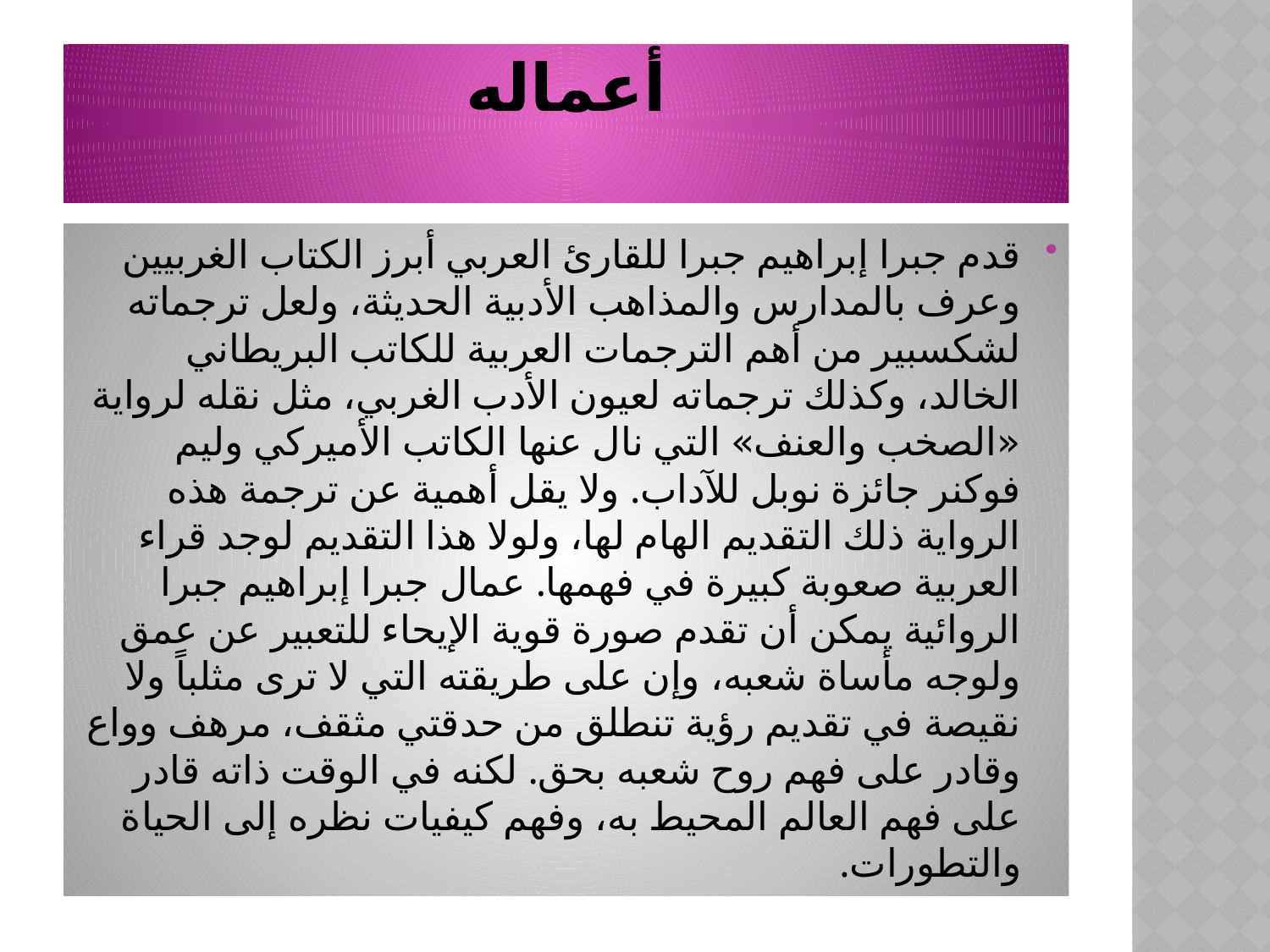

# أعماله
قدم جبرا إبراهيم جبرا للقارئ العربي أبرز الكتاب الغربيين وعرف بالمدارس والمذاهب الأدبية الحديثة، ولعل ترجماته لشكسبير من أهم الترجمات العربية للكاتب البريطاني الخالد، وكذلك ترجماته لعيون الأدب الغربي، مثل نقله لرواية «الصخب والعنف» التي نال عنها الكاتب الأميركي وليم فوكنر جائزة نوبل للآداب. ولا يقل أهمية عن ترجمة هذه الرواية ذلك التقديم الهام لها، ولولا هذا التقديم لوجد قراء العربية صعوبة كبيرة في فهمها. عمال جبرا إبراهيم جبرا الروائية يمكن أن تقدم صورة قوية الإيحاء للتعبير عن عمق ولوجه مأساة شعبه، وإن على طريقته التي لا ترى مثلباً ولا نقيصة في تقديم رؤية تنطلق من حدقتي مثقف، مرهف وواع وقادر على فهم روح شعبه بحق. لكنه في الوقت ذاته قادر على فهم العالم المحيط به، وفهم كيفيات نظره إلى الحياة والتطورات.